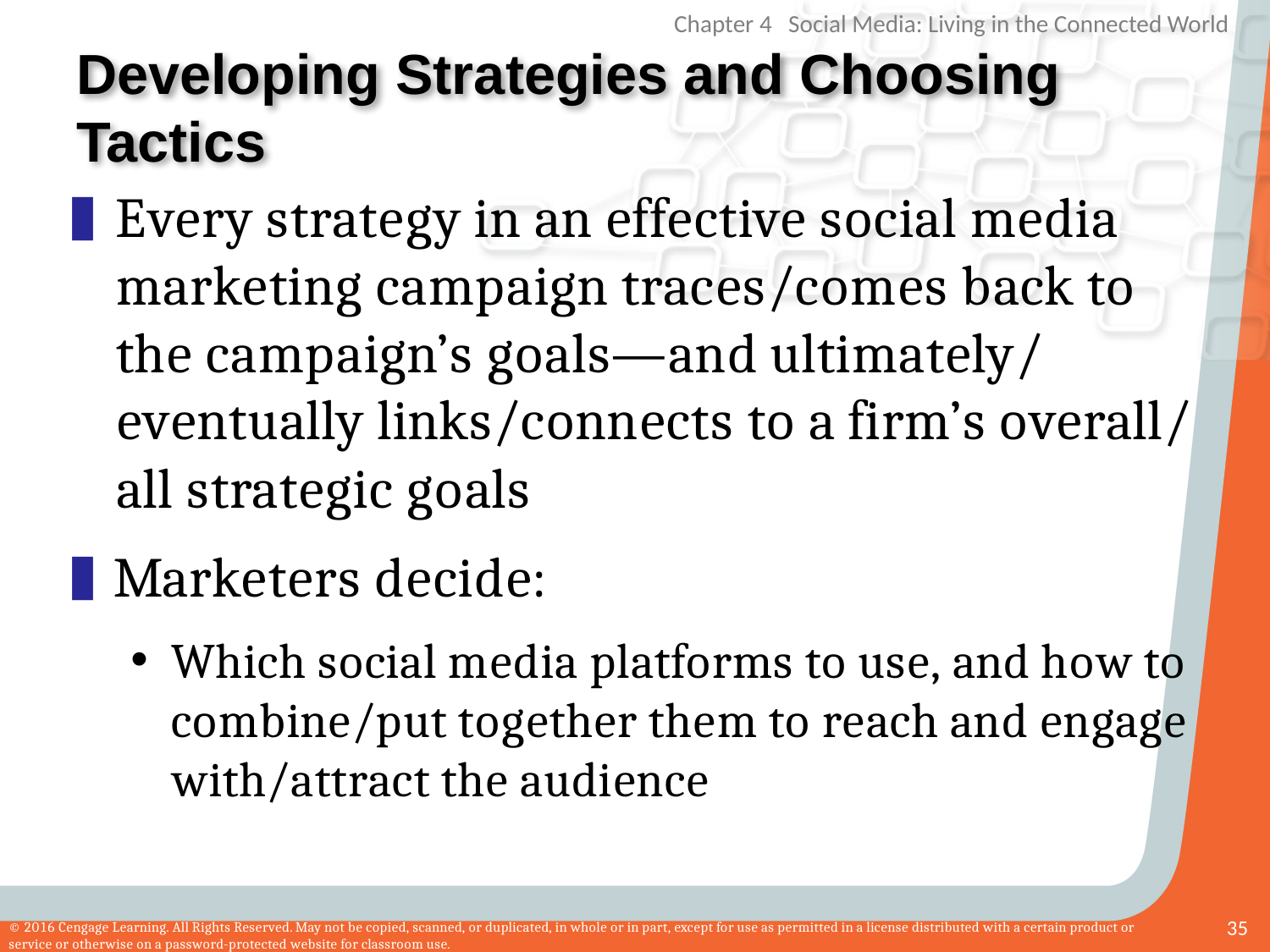

# Developing Strategies and Choosing Tactics
Every strategy in an effective social media marketing campaign traces/comes back to the campaign’s goals—and ultimately/ eventually links/connects to a firm’s overall/ all strategic goals
Marketers decide:
Which social media platforms to use, and how to combine/put together them to reach and engage with/attract the audience
35